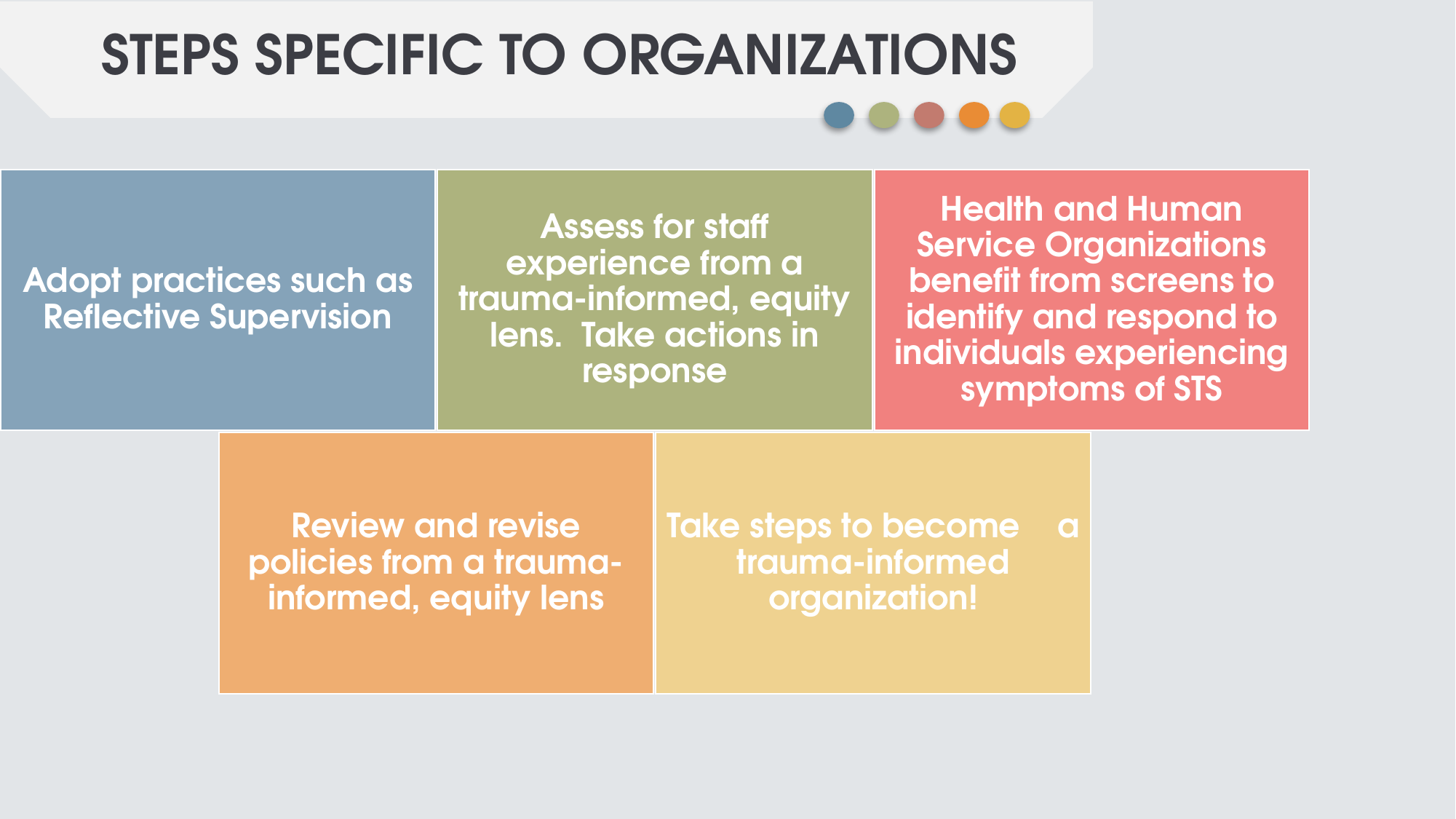

STEPS SPECIFIC TO ORGANIZATIONS

Adopt practices such as Reflective Supervision
Assess for staff experience from a trauma-informed, equity lens.  Take actions in response
Health and Human Service Organizations benefit from screens to identify and respond to individuals experiencing symptoms of STS
Review and revise policies from a trauma-informed, equity lens
Take steps to become    a trauma-informed organization!